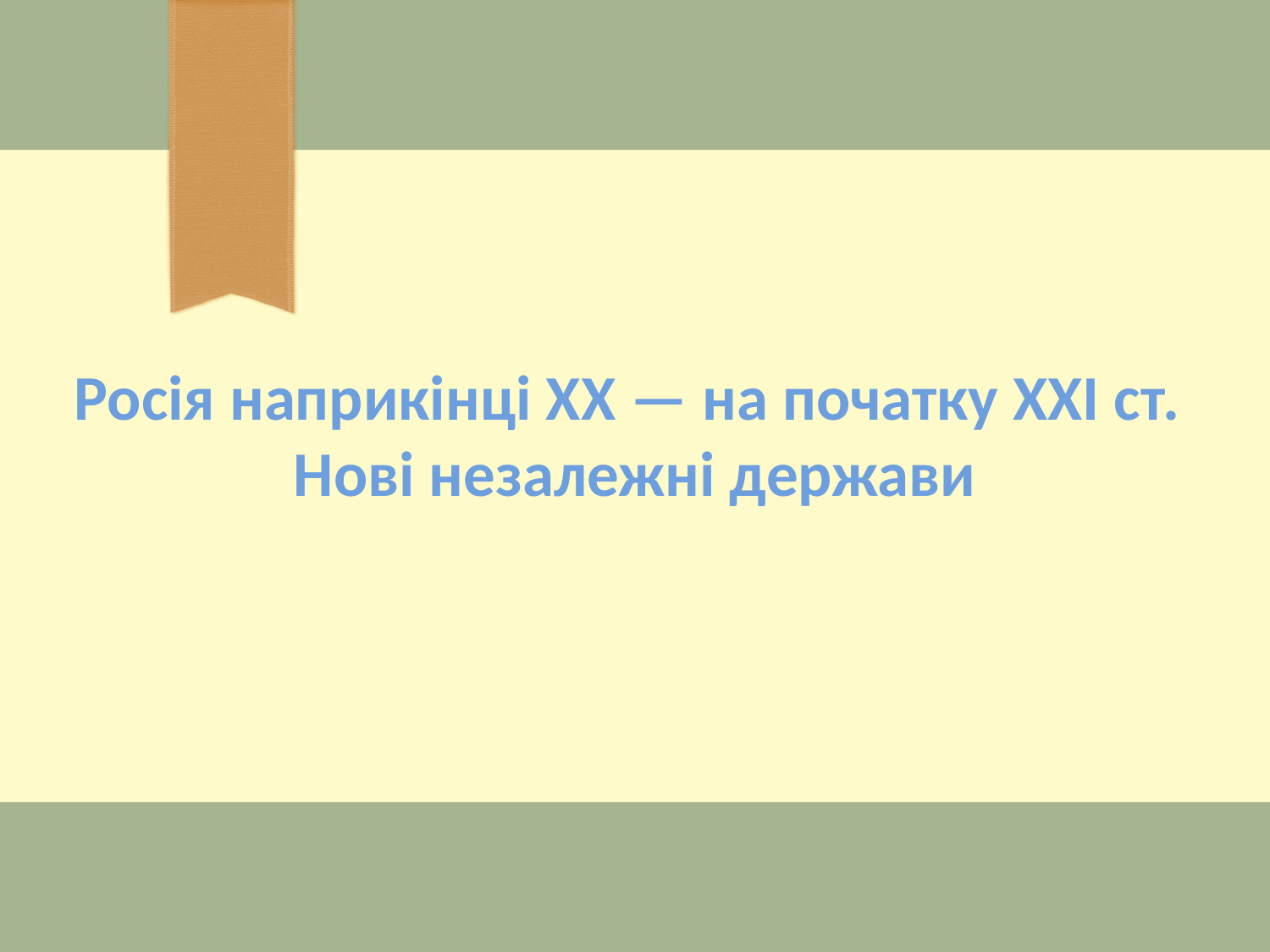

Росія наприкінці ХХ — на початку ХХІ ст.
Нові незалежні держави